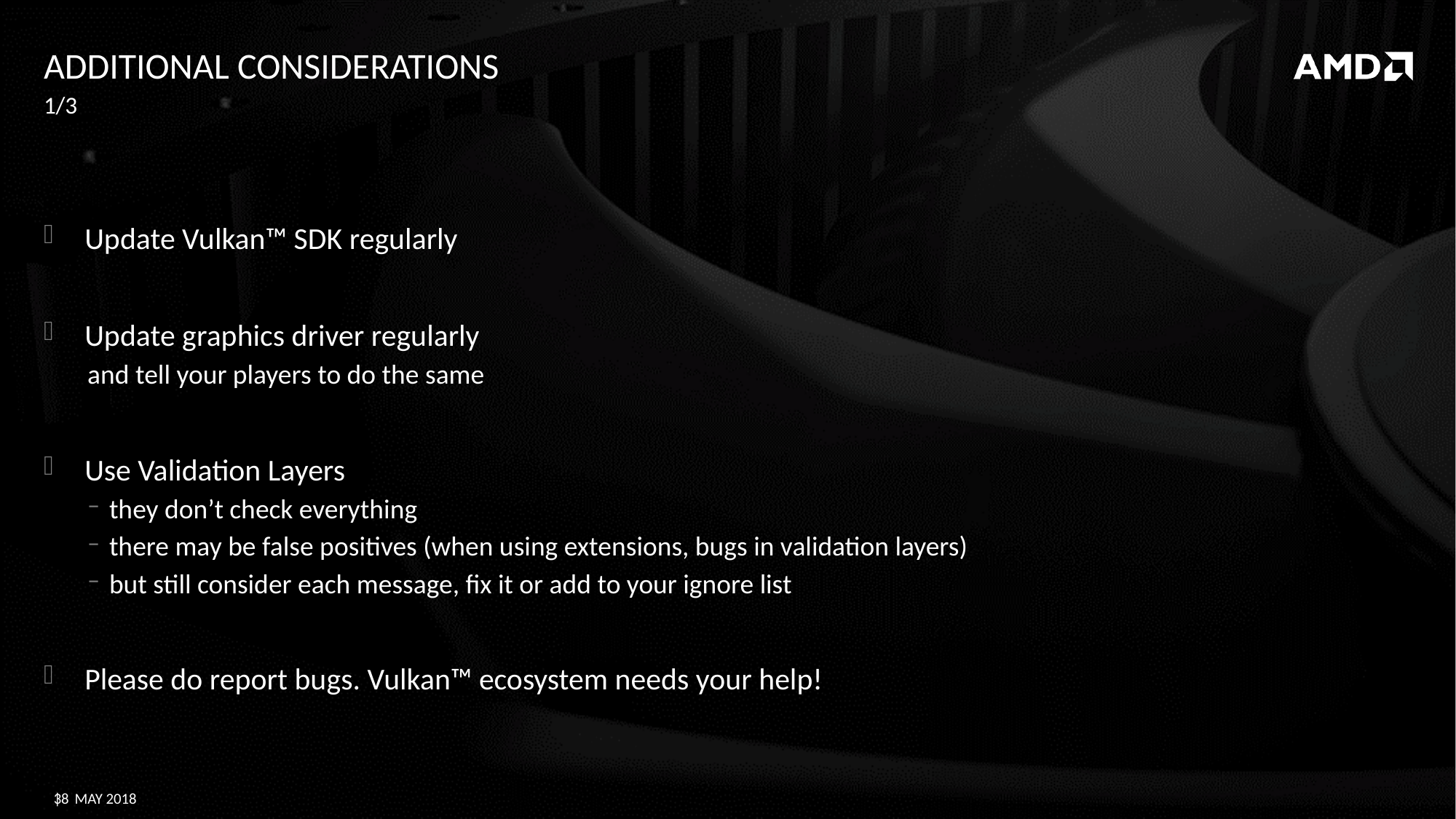

# Additional considerations
1/3

Update Vulkan™ SDK regularly

Update graphics driver regularly
and tell your players to do the same

Use Validation Layers
they don’t check everything
there may be false positives (when using extensions, bugs in validation layers)
but still consider each message, fix it or add to your ignore list

Please do report bugs. Vulkan™ ecosystem needs your help!